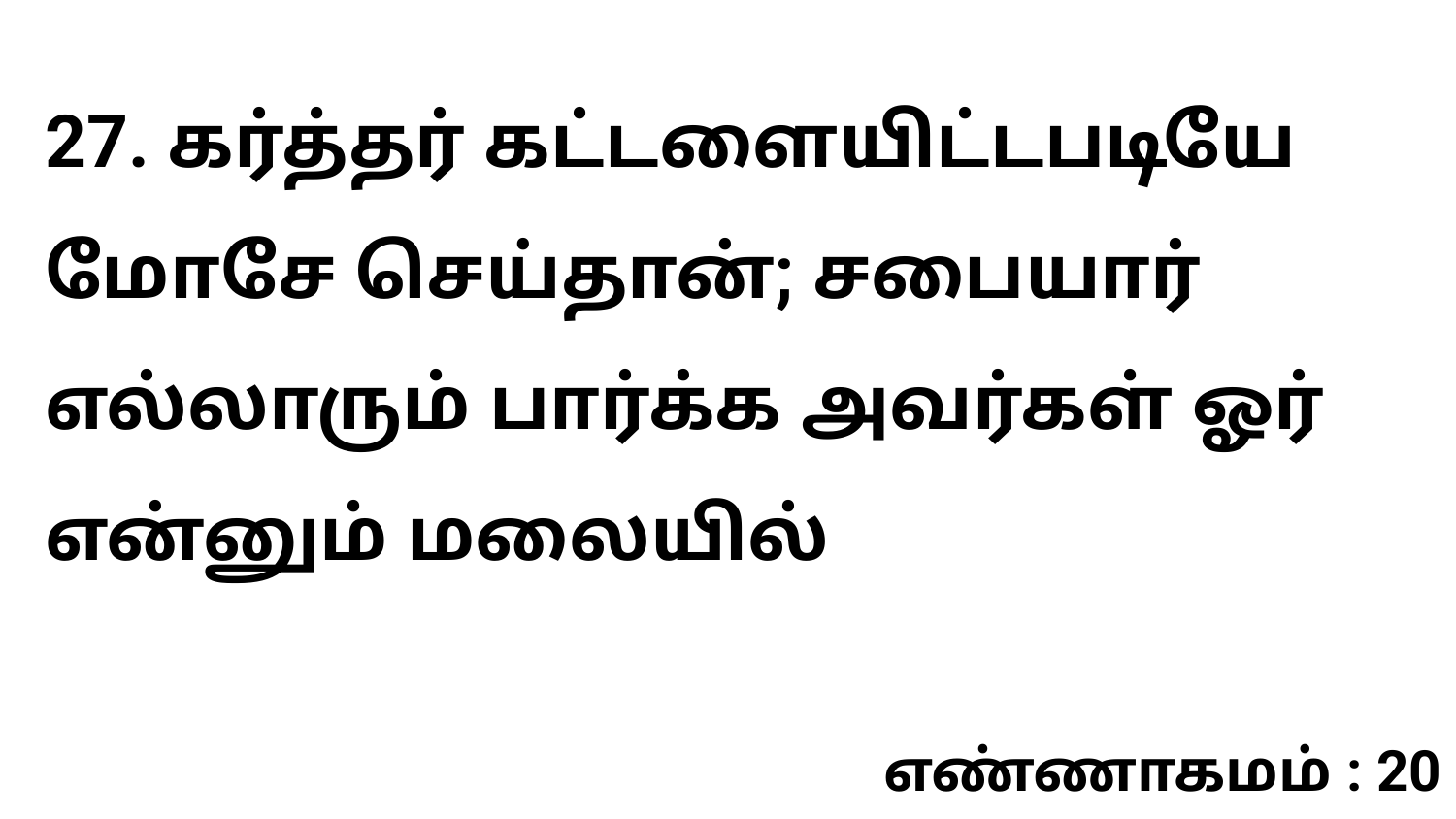

27. கர்த்தர் கட்டளையிட்டபடியே மோசே செய்தான்; சபையார் எல்லாரும் பார்க்க அவர்கள் ஓர் என்னும் மலையில்
எண்ணாகமம் : 20